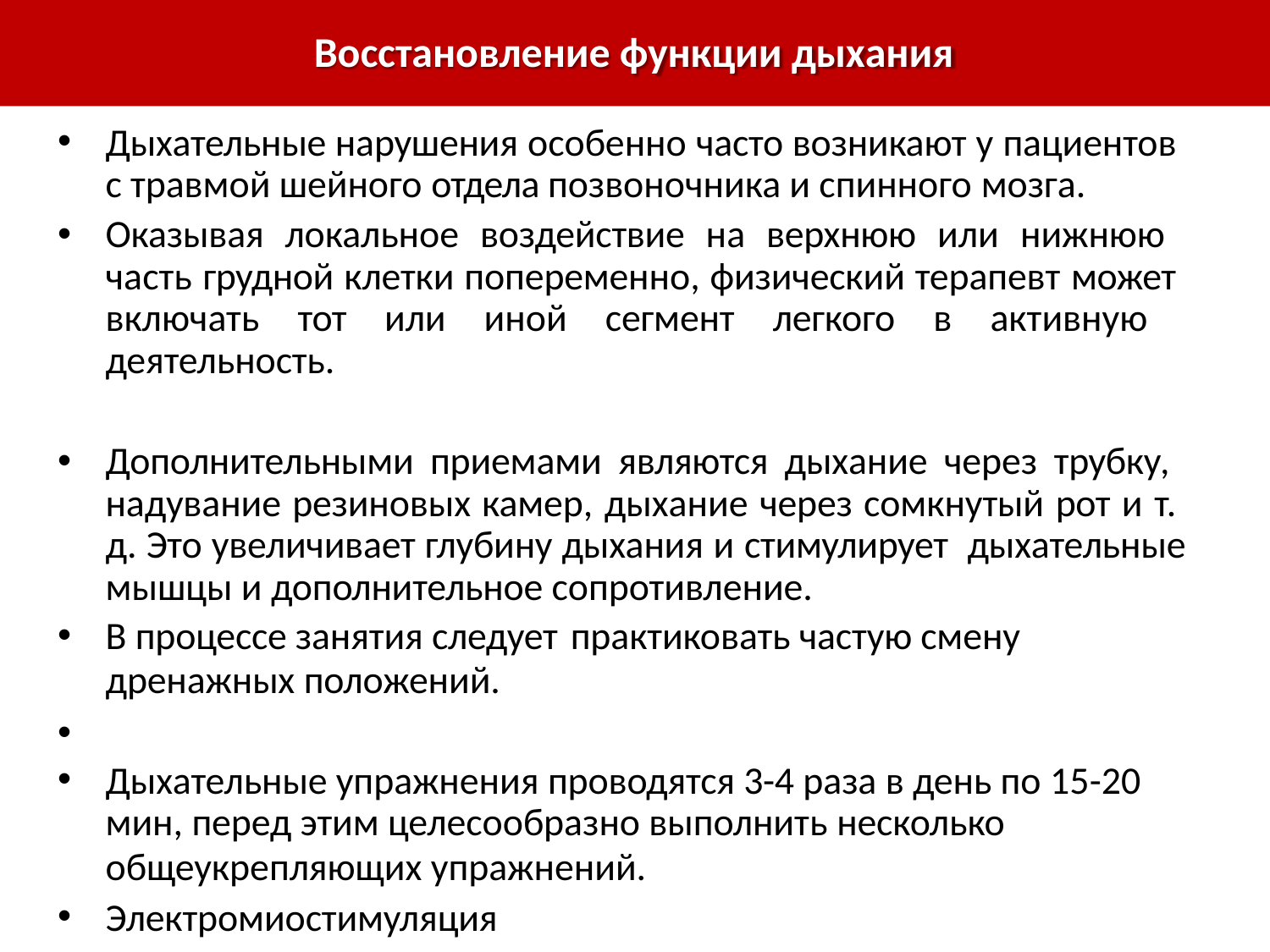

# Восстановление функции дыхания
Дыхательные нарушения особенно часто возникают у пациентов  с травмой шейного отдела позвоночника и спинного мозга.
Оказывая локальное воздействие на верхнюю или нижнюю  часть грудной клетки попеременно, физический терапевт может  включать тот или иной сегмент легкого в активную  деятельность.

Дополнительными приемами являются дыхание через трубку,  надувание резиновых камер, дыхание через сомкнутый рот и т.  д. Это увеличивает глубину дыхания и стимулирует  дыхательные мышцы и дополнительное сопротивление.
В процессе занятия следует практиковать частую смену
дренажных положений.
•
Дыхательные упражнения проводятся 3-4 раза в день по 15-20
мин, перед этим целесообразно выполнить несколько
общеукрепляющих упражнений.
Электромиостимуляция